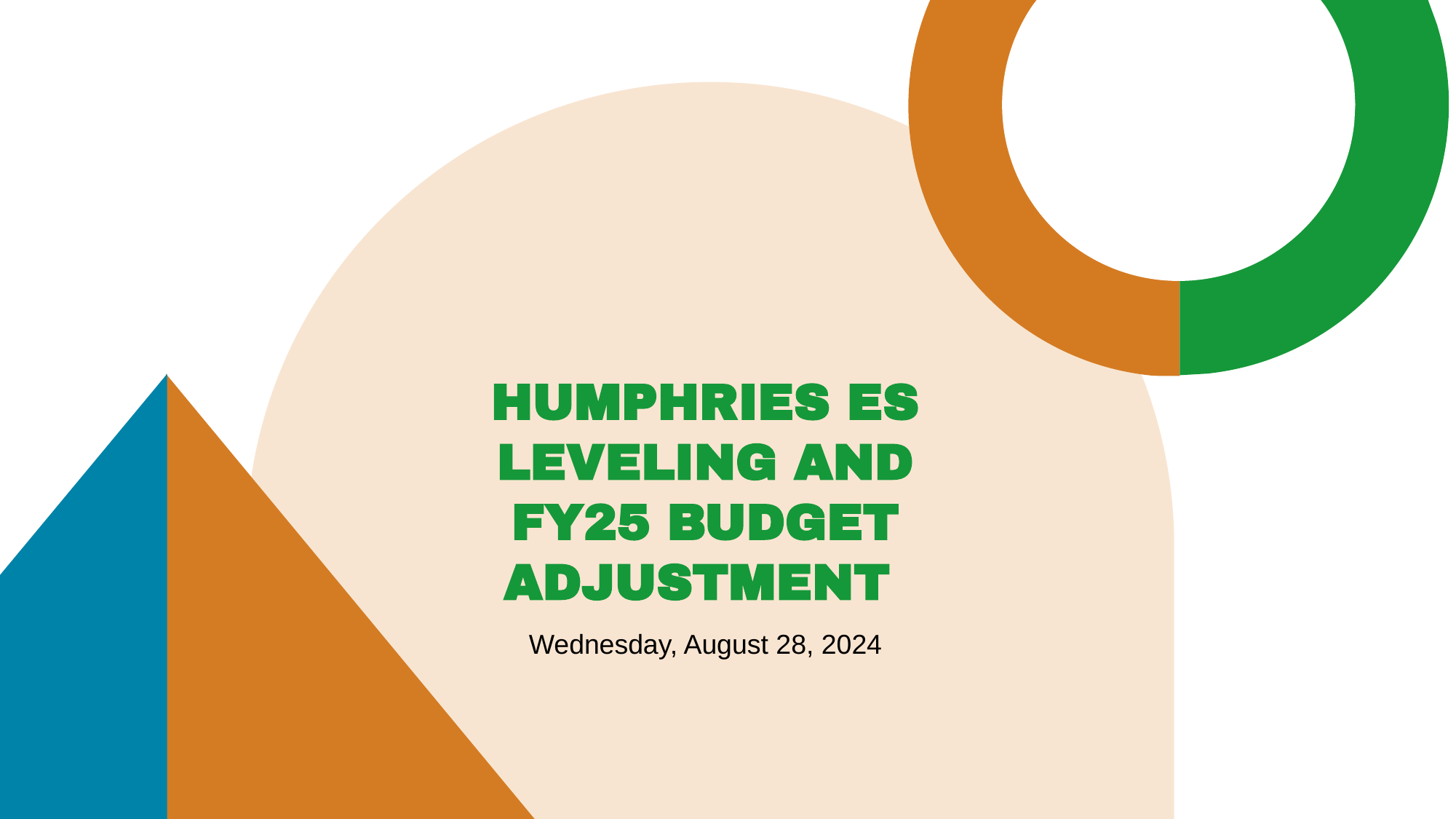

# Humphries es Leveling and fy25 budget adjustment
Wednesday, August 28, 2024